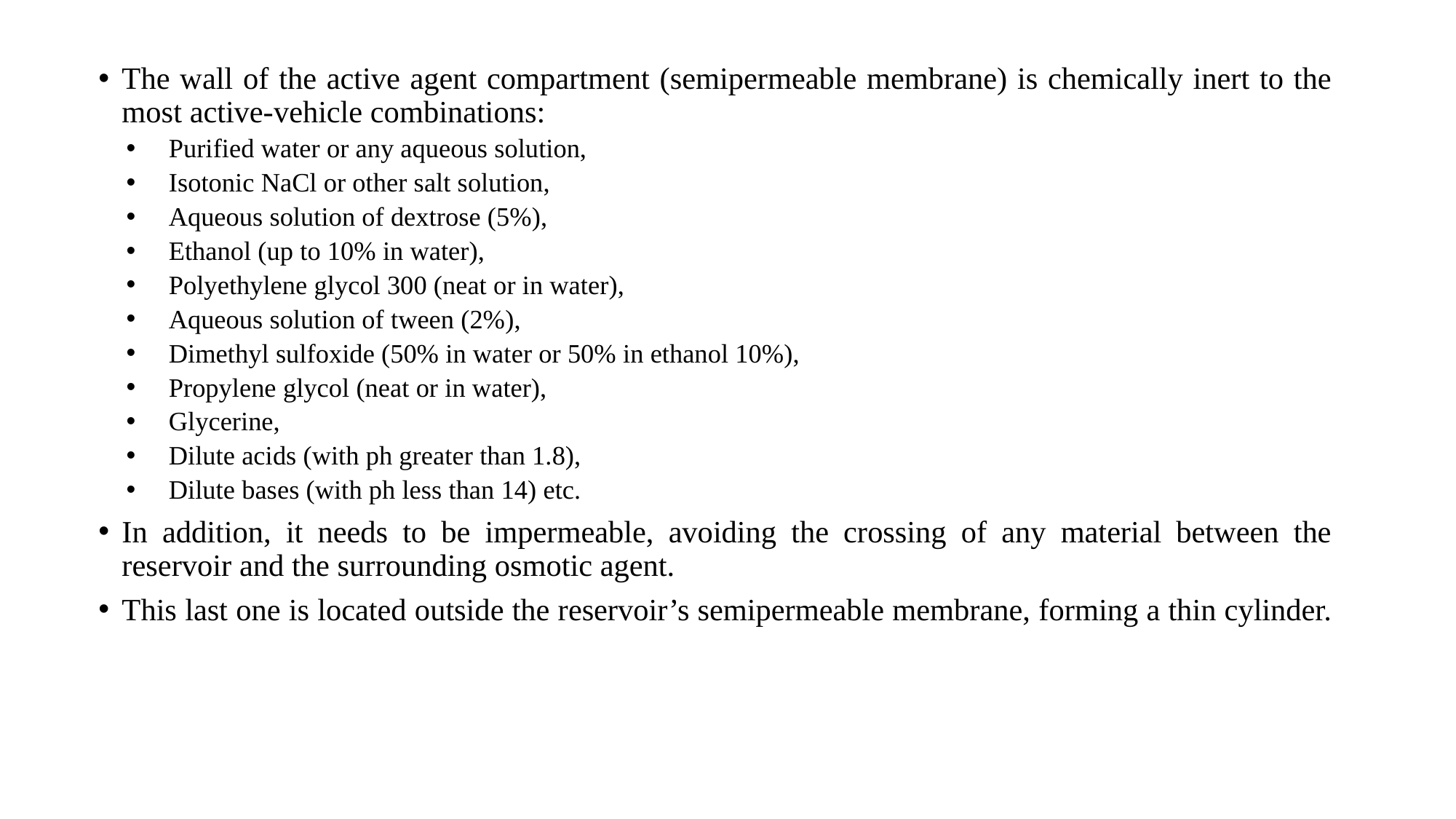

The wall of the active agent compartment (semipermeable membrane) is chemically inert to the most active-vehicle combinations:
Purified water or any aqueous solution,
Isotonic NaCl or other salt solution,
Aqueous solution of dextrose (5%),
Ethanol (up to 10% in water),
Polyethylene glycol 300 (neat or in water),
Aqueous solution of tween (2%),
Dimethyl sulfoxide (50% in water or 50% in ethanol 10%),
Propylene glycol (neat or in water),
Glycerine,
Dilute acids (with ph greater than 1.8),
Dilute bases (with ph less than 14) etc.
In addition, it needs to be impermeable, avoiding the crossing of any material between the reservoir and the surrounding osmotic agent.
This last one is located outside the reservoir’s semipermeable membrane, forming a thin cylinder.